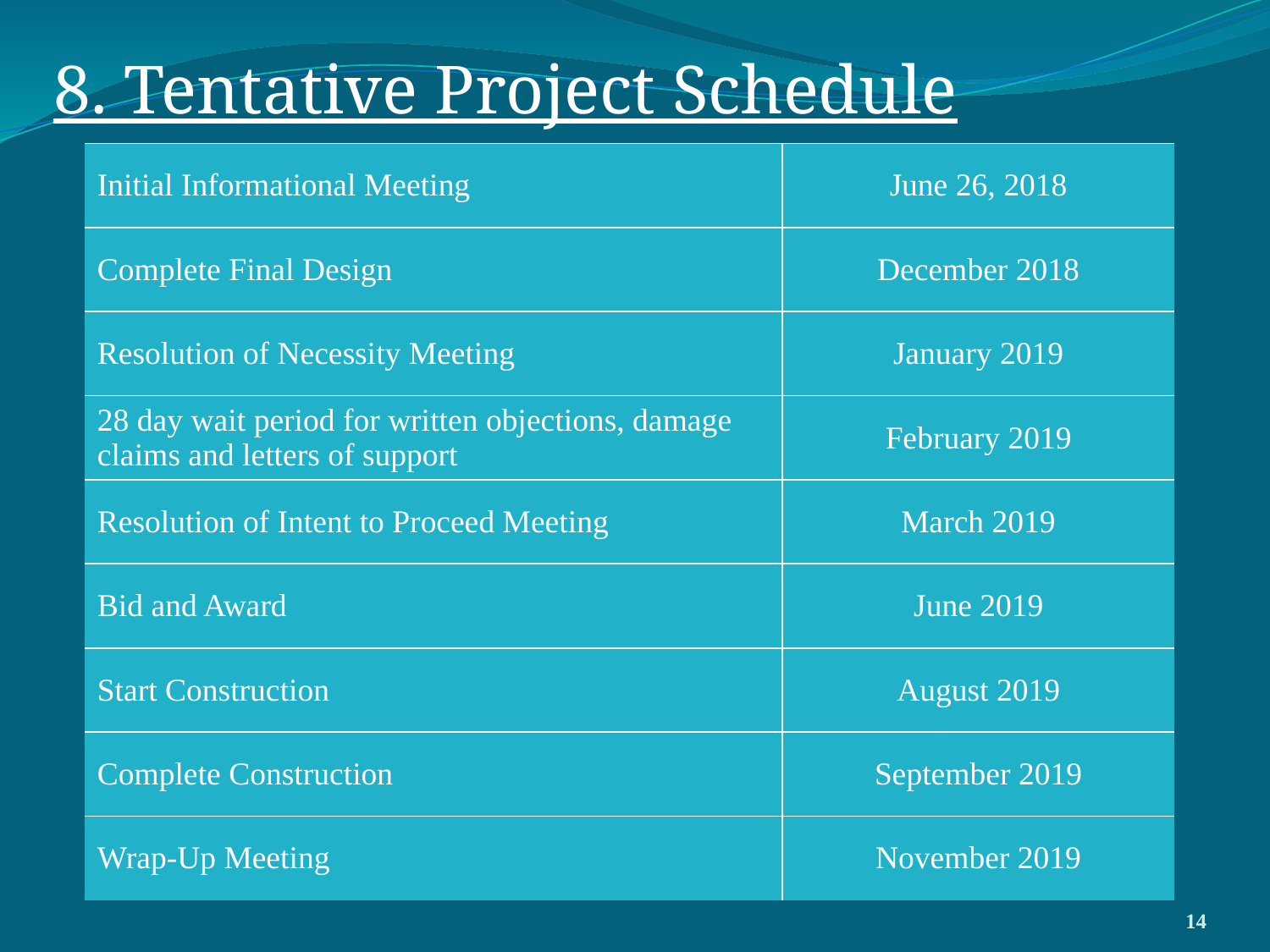

8. Tentative Project Schedule
| Initial Informational Meeting | June 26, 2018 |
| --- | --- |
| Complete Final Design | December 2018 |
| Resolution of Necessity Meeting | January 2019 |
| 28 day wait period for written objections, damage claims and letters of support | February 2019 |
| Resolution of Intent to Proceed Meeting | March 2019 |
| Bid and Award | June 2019 |
| Start Construction | August 2019 |
| Complete Construction | September 2019 |
| Wrap-Up Meeting | November 2019 |
14